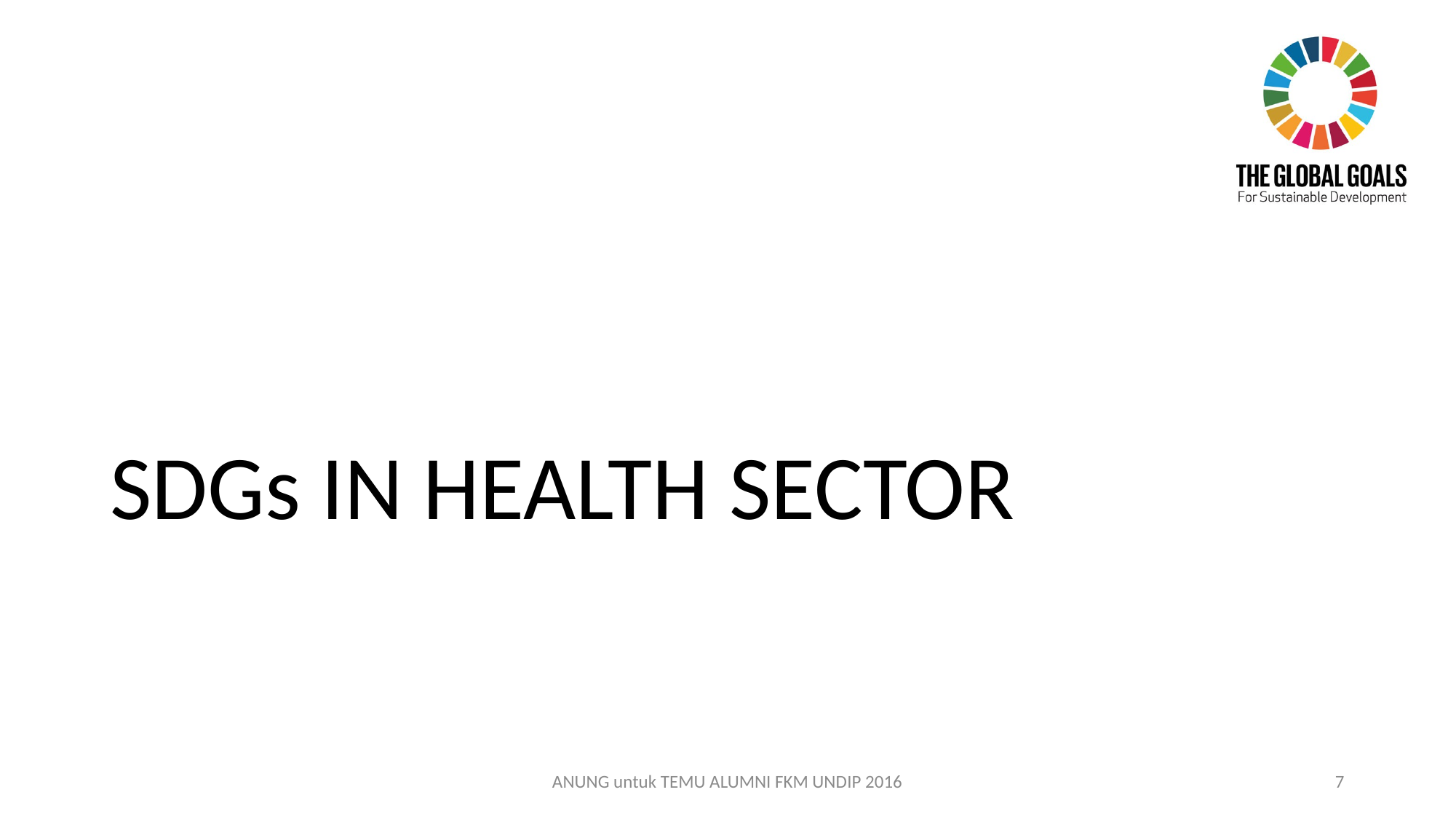

# SDGs IN HEALTH SECTOR

ANUNG untuk TEMU ALUMNI FKM UNDIP 2016
7